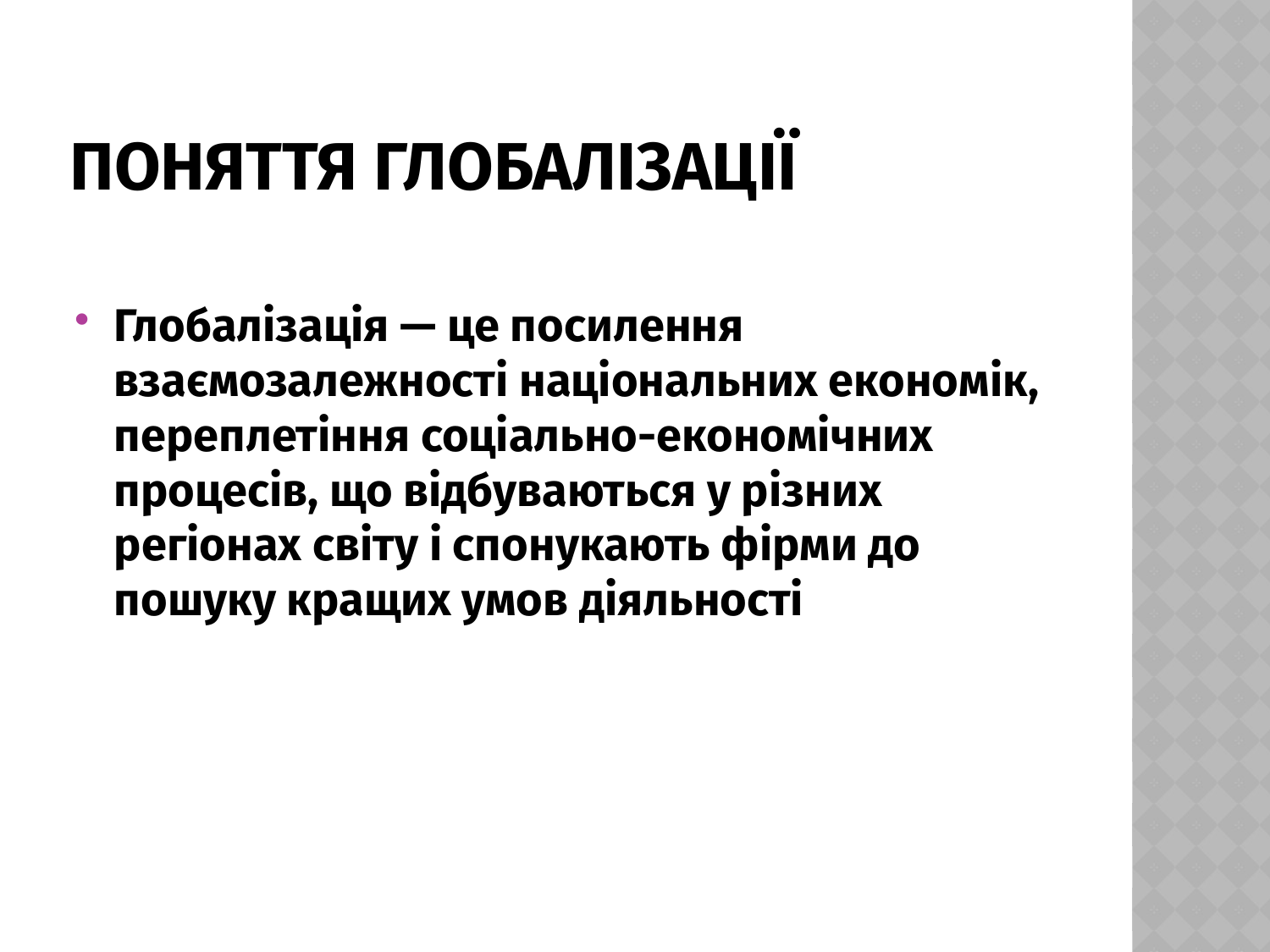

# Поняття глобалізації

Глобалізація — це посилення взаємозалежності національних економік, переплетіння соціально-економічних процесів, що відбуваються у різних регіонах світу і спонукають фірми до пошуку кращих умов діяльності